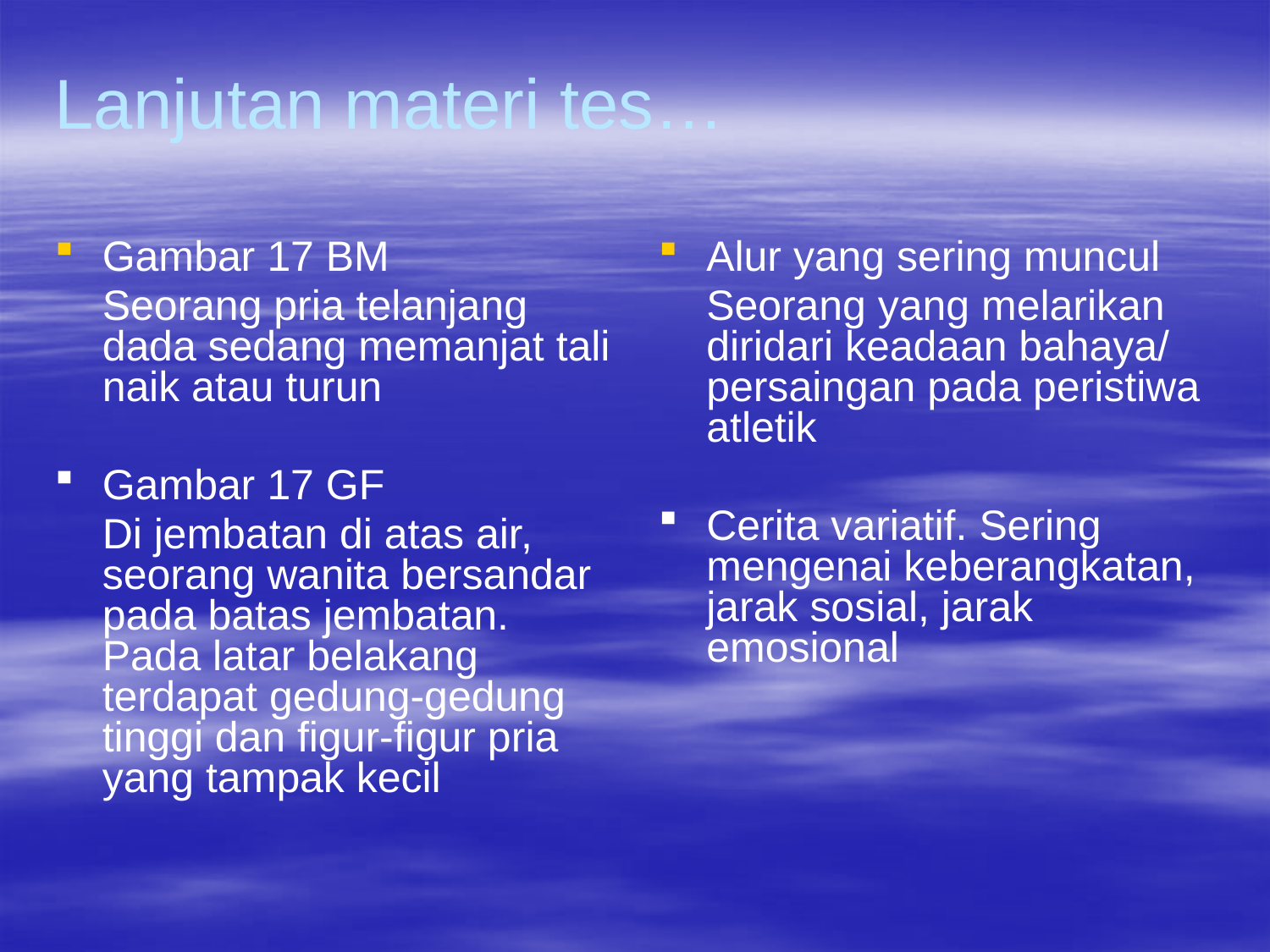

# Lanjutan materi tes…
Gambar 17 BM
	Seorang pria telanjang dada sedang memanjat tali naik atau turun

Gambar 17 GF
	Di jembatan di atas air, seorang wanita bersandar pada batas jembatan. Pada latar belakang terdapat gedung-gedung tinggi dan figur-figur pria yang tampak kecil
Alur yang sering muncul
	Seorang yang melarikan diridari keadaan bahaya/ persaingan pada peristiwa atletik

Cerita variatif. Sering mengenai keberangkatan, jarak sosial, jarak emosional